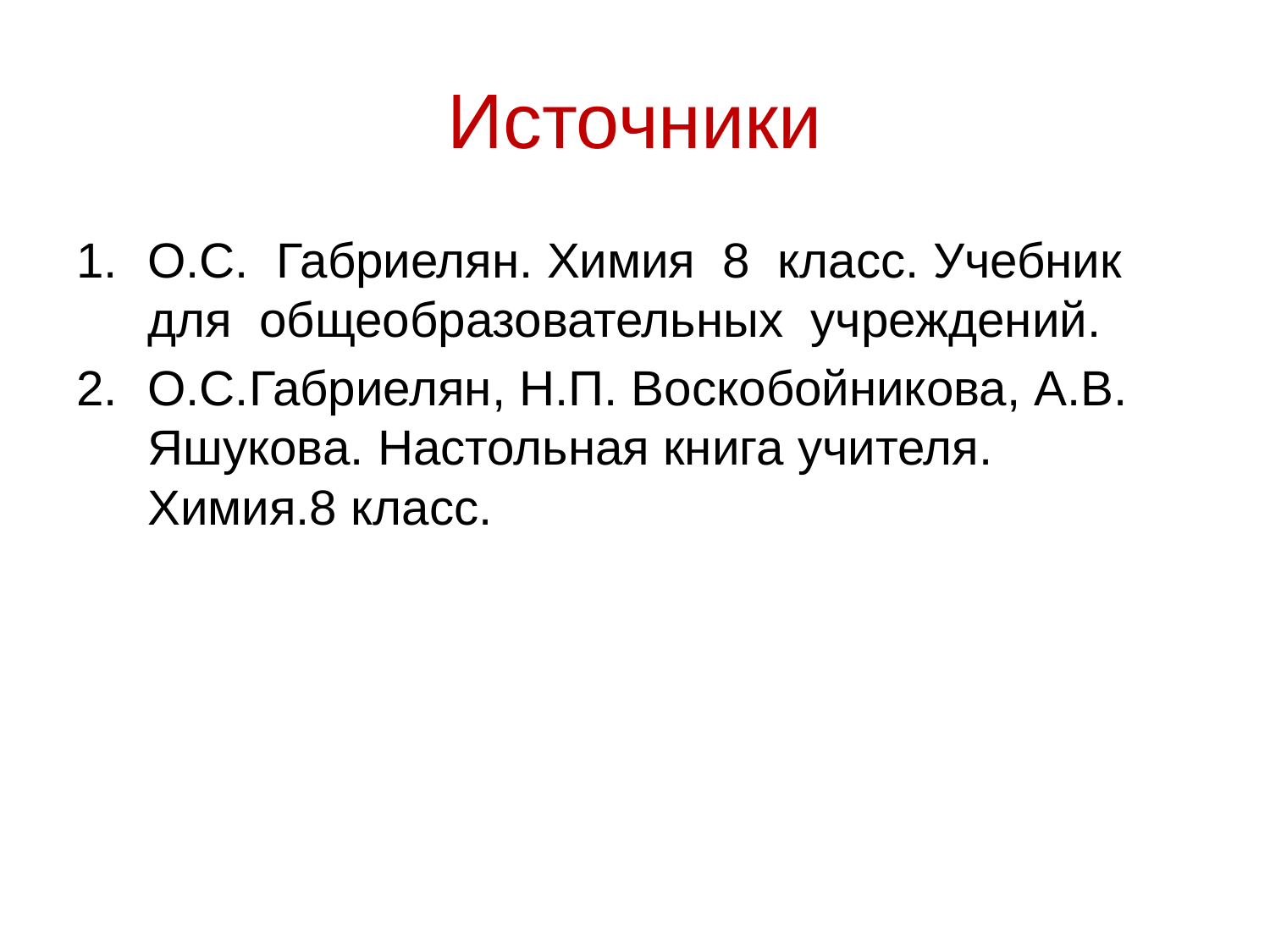

# Источники
О.С.  Габриелян. Химия  8  класс. Учебник  для  общеобразовательных  учреждений.
О.С.Габриелян, Н.П. Воскобойникова, А.В. Яшукова. Настольная книга учителя. Химия.8 класс.